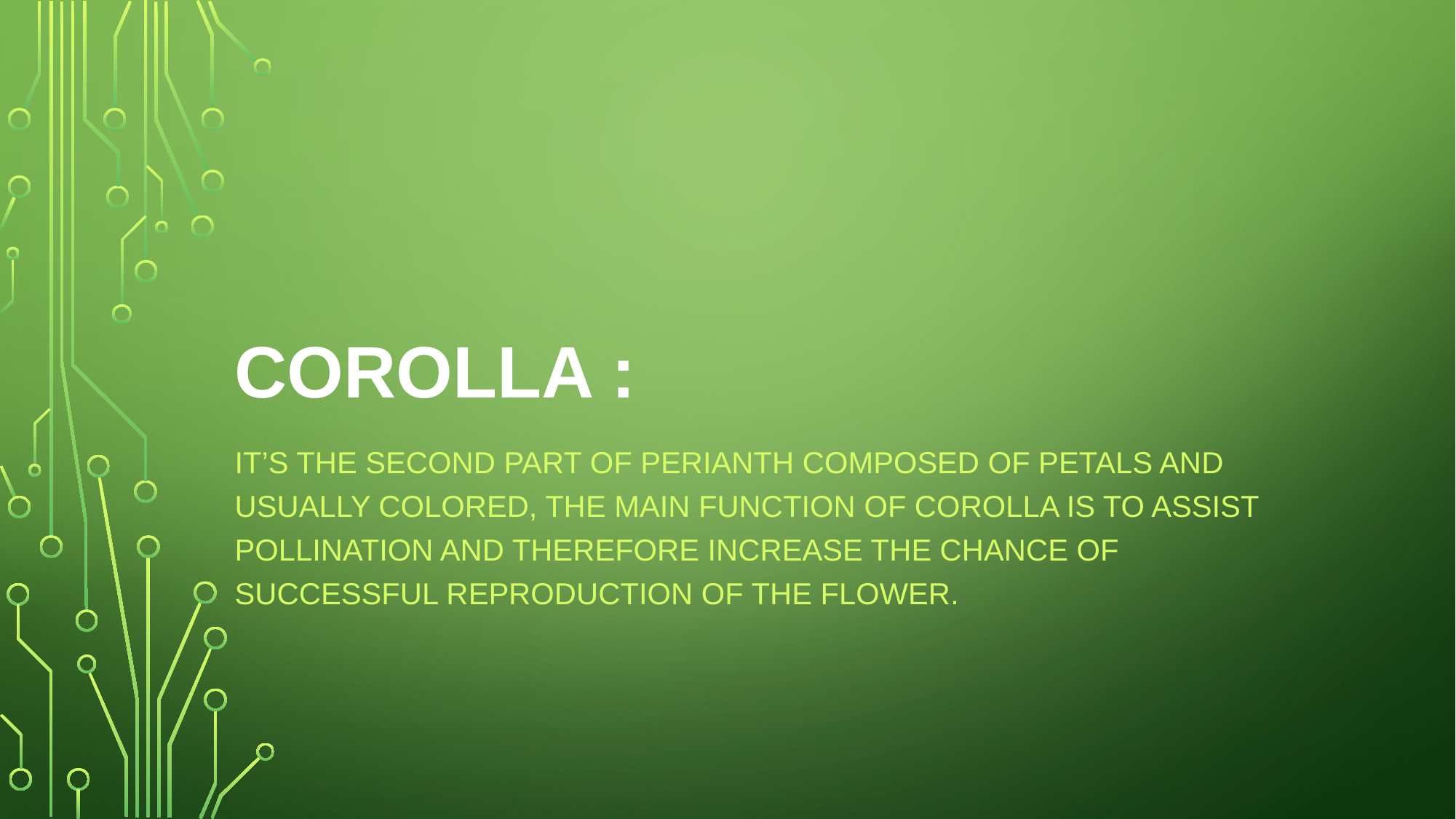

# Corolla :
It’s the second part of perianth composed of petals and usually colored, the main function of corolla is to assist pollination and therefore increase the chance of successful reproduction of the flower.